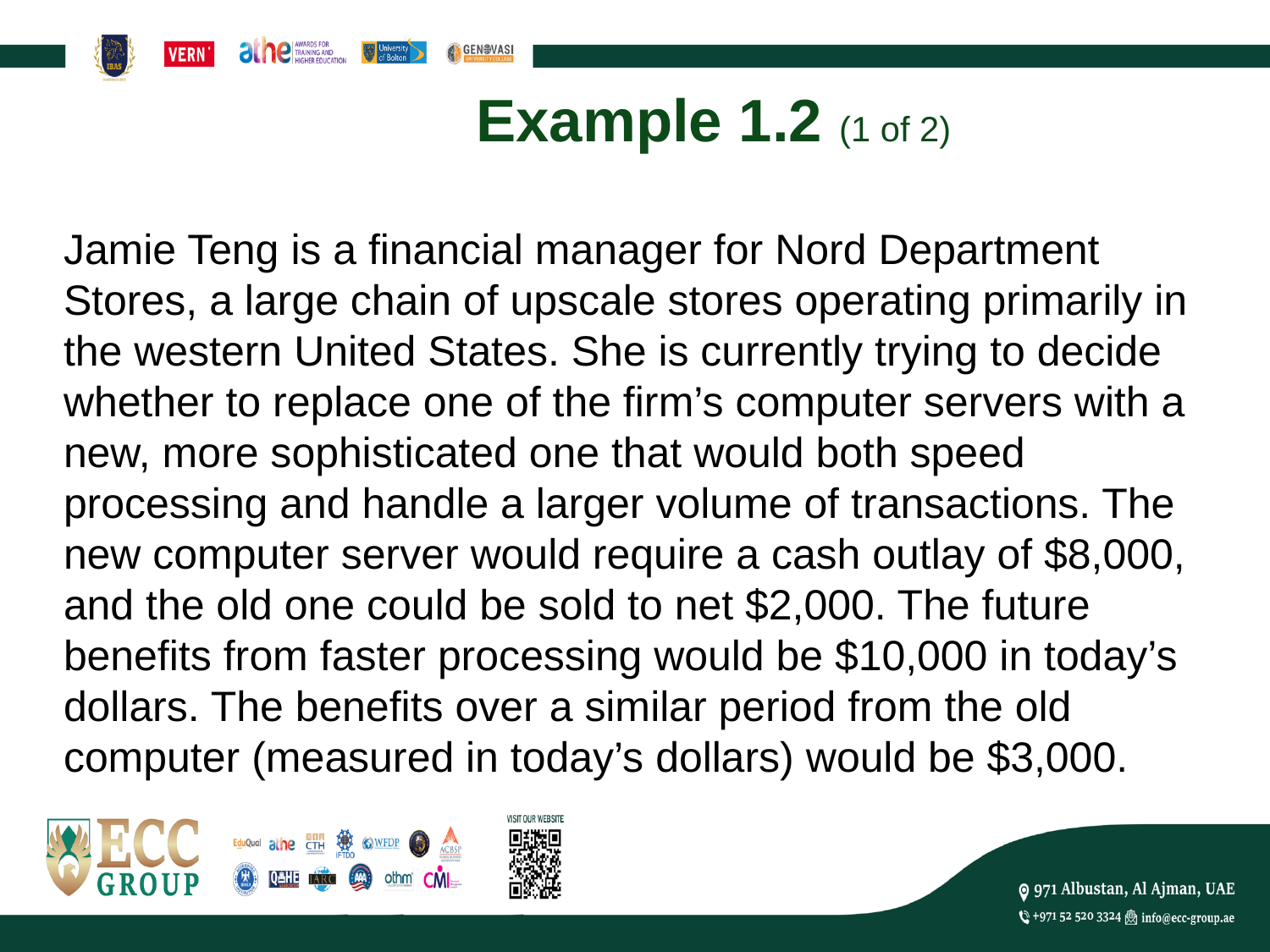

# Example 1.2 (1 of 2)
Jamie Teng is a financial manager for Nord Department Stores, a large chain of upscale stores operating primarily in the western United States. She is currently trying to decide whether to replace one of the firm’s computer servers with a new, more sophisticated one that would both speed processing and handle a larger volume of transactions. The new computer server would require a cash outlay of $8,000, and the old one could be sold to net $2,000. The future benefits from faster processing would be $10,000 in today’s dollars. The benefits over a similar period from the old computer (measured in today’s dollars) would be $3,000.